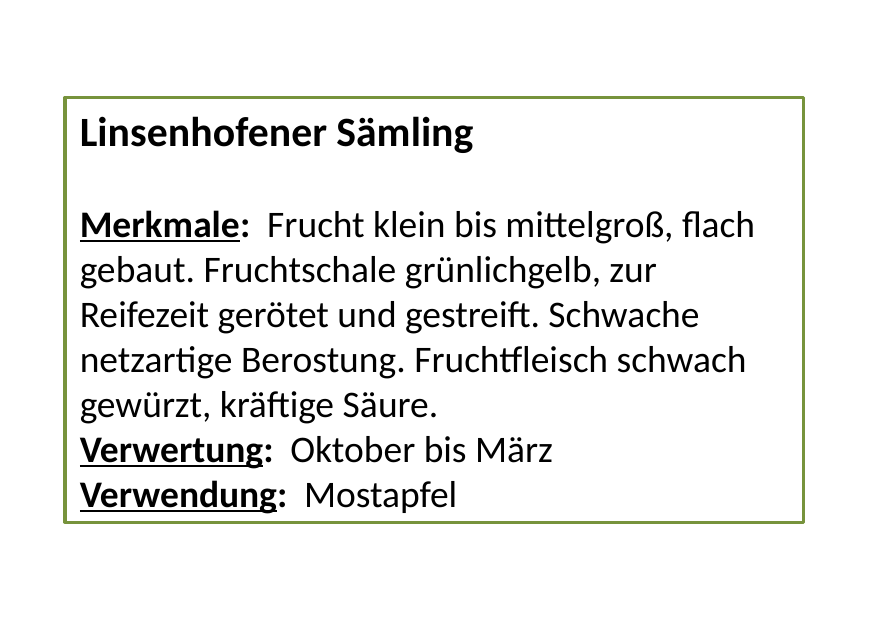

Linsenhofener Sämling

Merkmale:  Frucht klein bis mittelgroß, flach gebaut. Fruchtschale grünlichgelb, zur Reifezeit gerötet und gestreift. Schwache netzartige Berostung. Fruchtfleisch schwach gewürzt, kräftige Säure.
Verwertung:  Oktober bis März
Verwendung:  Mostapfel